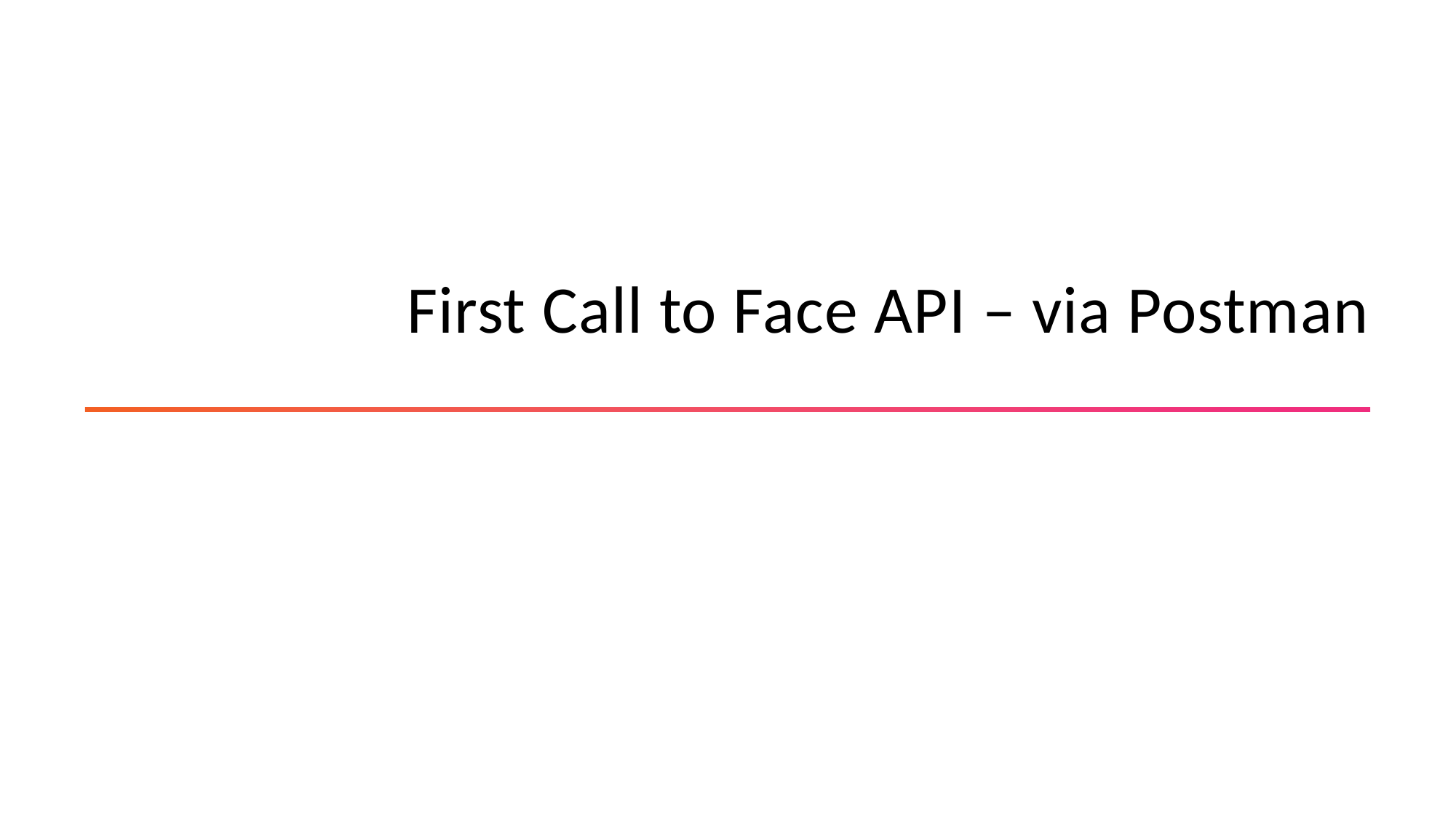

# First Call to Face API – via Postman